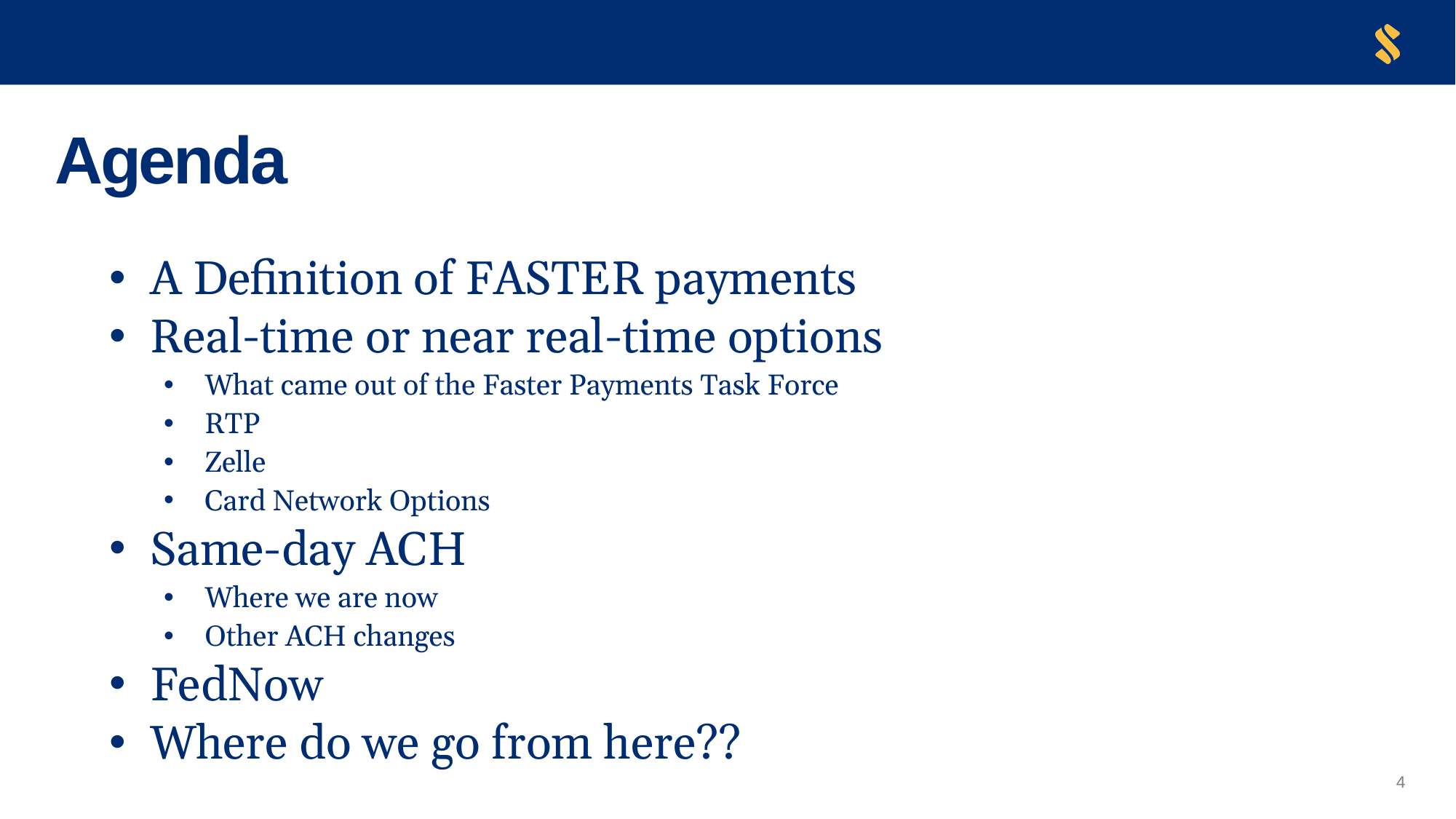

# Agenda
A Definition of FASTER payments
Real-time or near real-time options
What came out of the Faster Payments Task Force
RTP
Zelle
Card Network Options
Same-day ACH
Where we are now
Other ACH changes
FedNow
Where do we go from here??